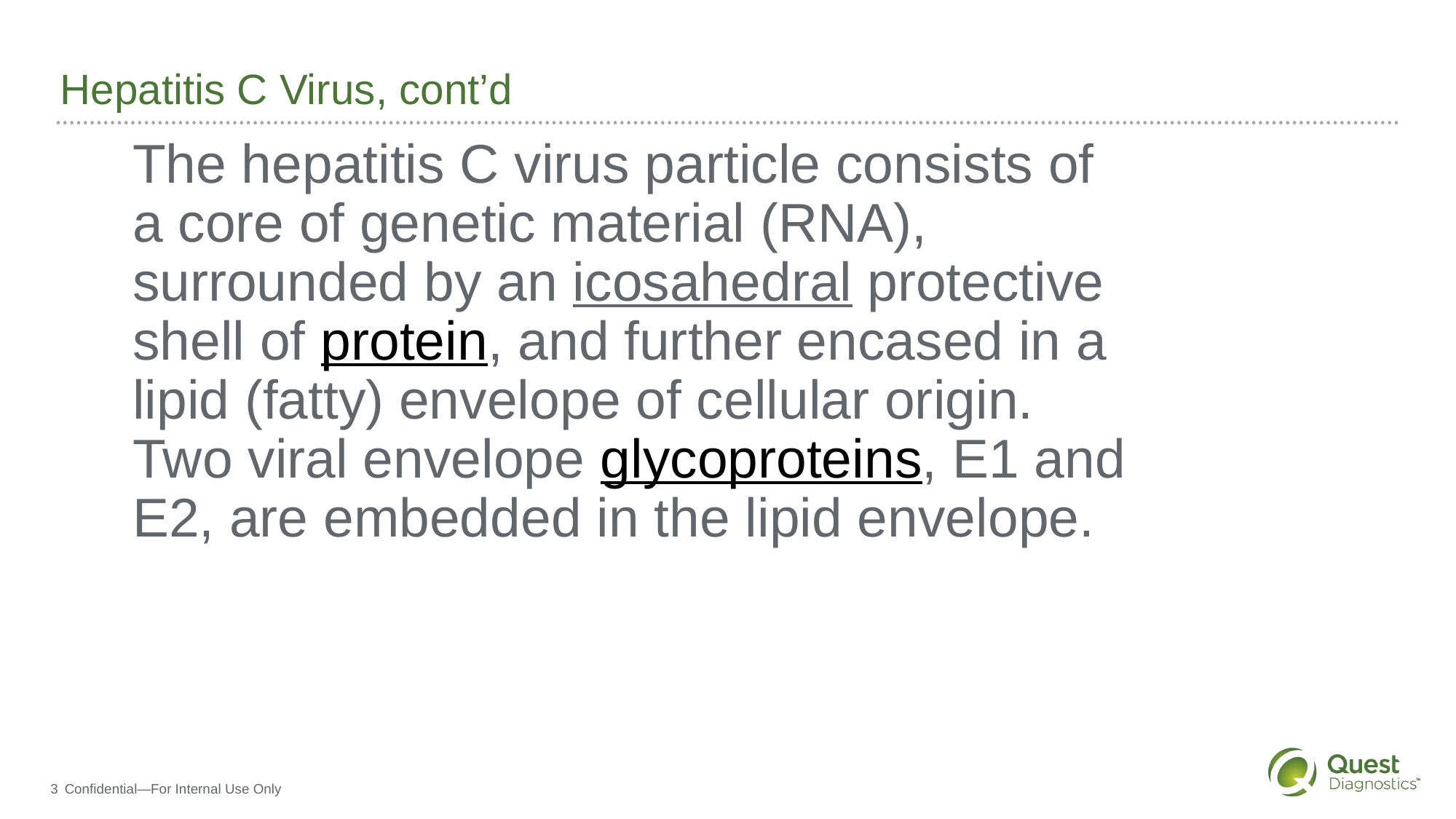

# Hepatitis C Virus, cont’d
The hepatitis C virus particle consists of a core of genetic material (RNA), surrounded by an icosahedral protective shell of protein, and further encased in a lipid (fatty) envelope of cellular origin. Two viral envelope glycoproteins, E1 and E2, are embedded in the lipid envelope.